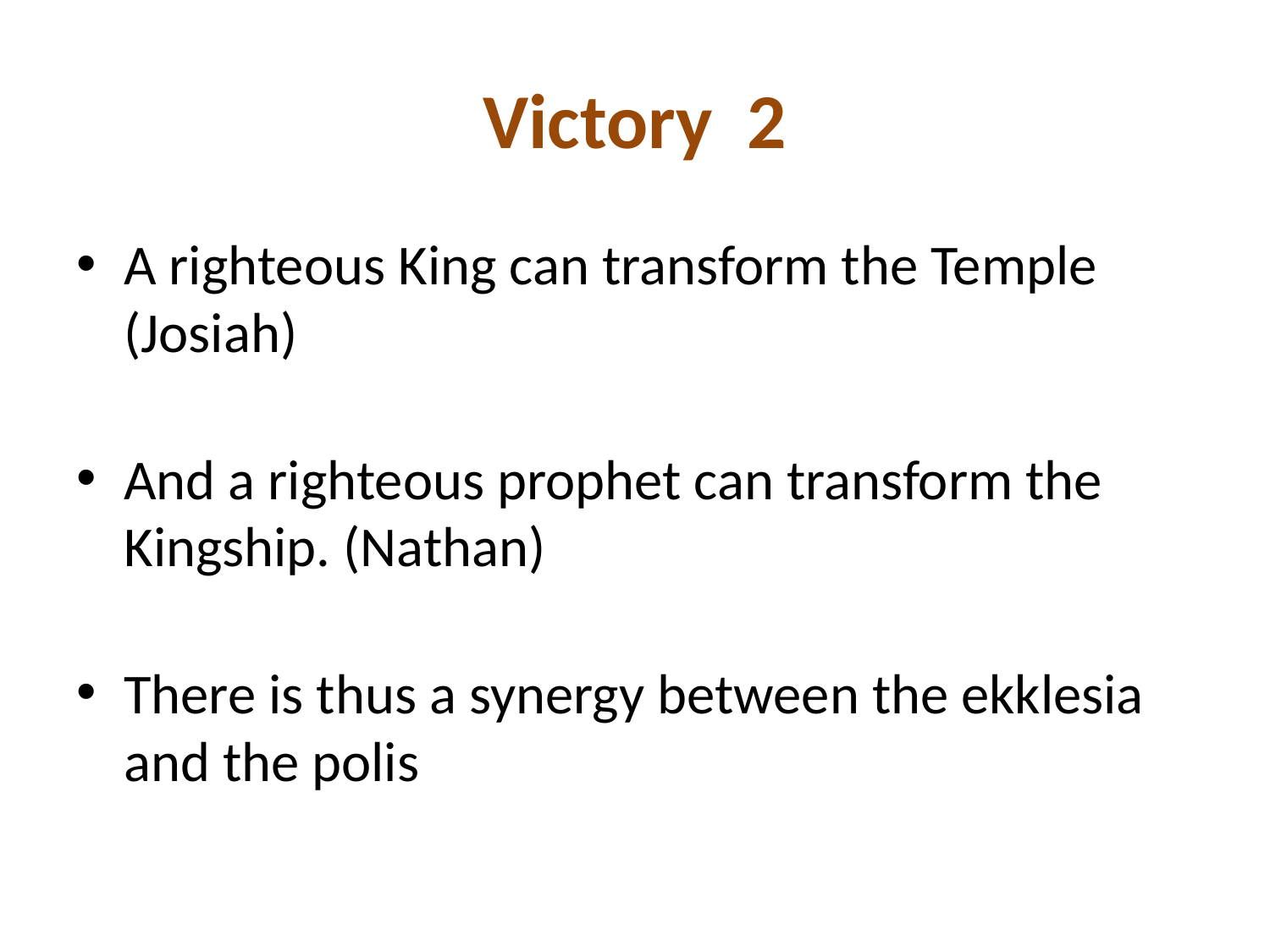

# Victory  2
A righteous King can transform the Temple (Josiah)
And a righteous prophet can transform the Kingship. (Nathan)
There is thus a synergy between the ekklesia and the polis